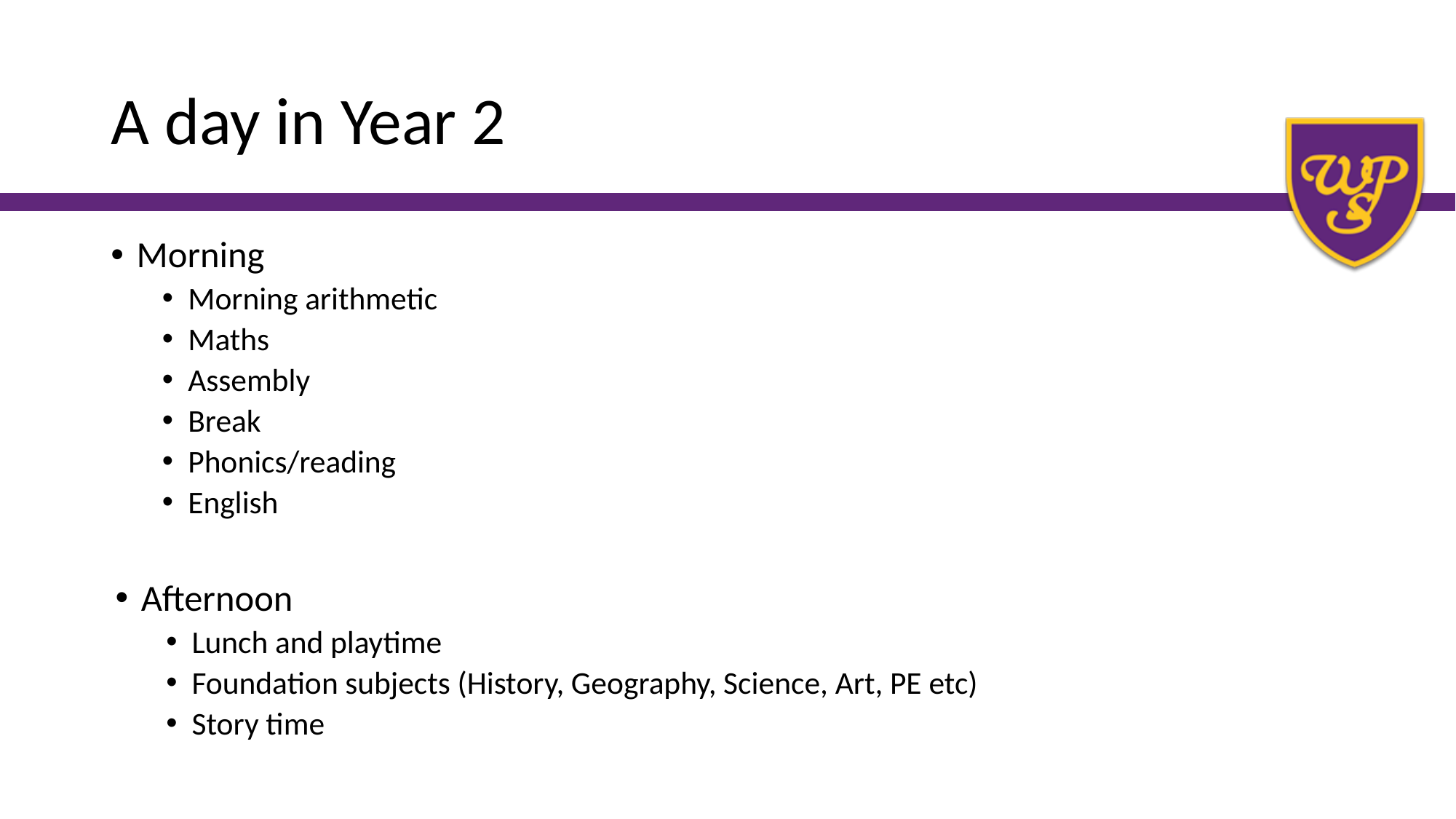

# A day in Year 2
Morning
Morning arithmetic
Maths
Assembly
Break
Phonics/reading
English

Afternoon
Lunch and playtime
Foundation subjects (History, Geography, Science, Art, PE etc)
Story time